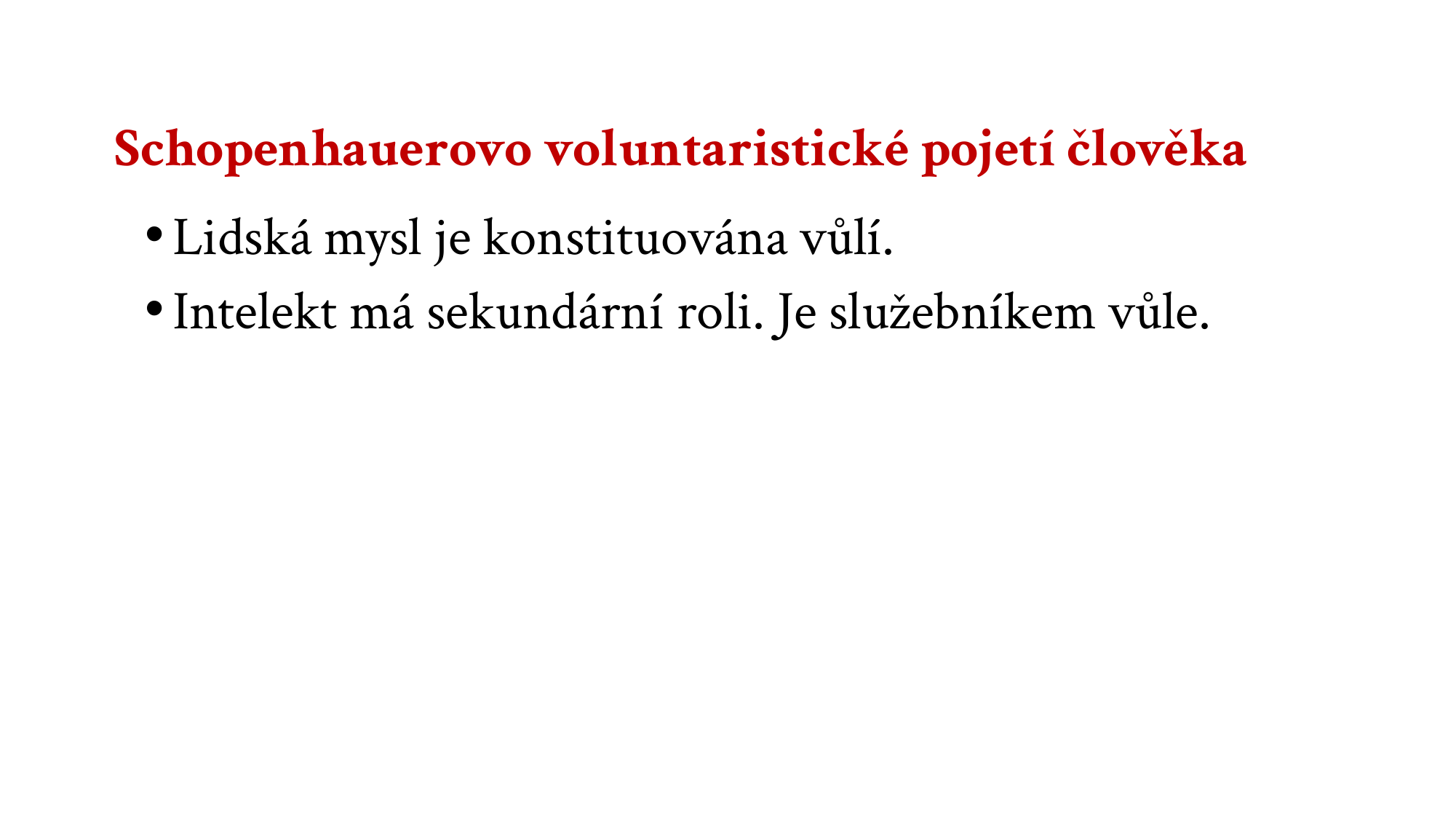

# Schopenhauerovo voluntaristické pojetí člověka
Lidská mysl je konstituována vůlí.
Intelekt má sekundární roli. Je služebníkem vůle.